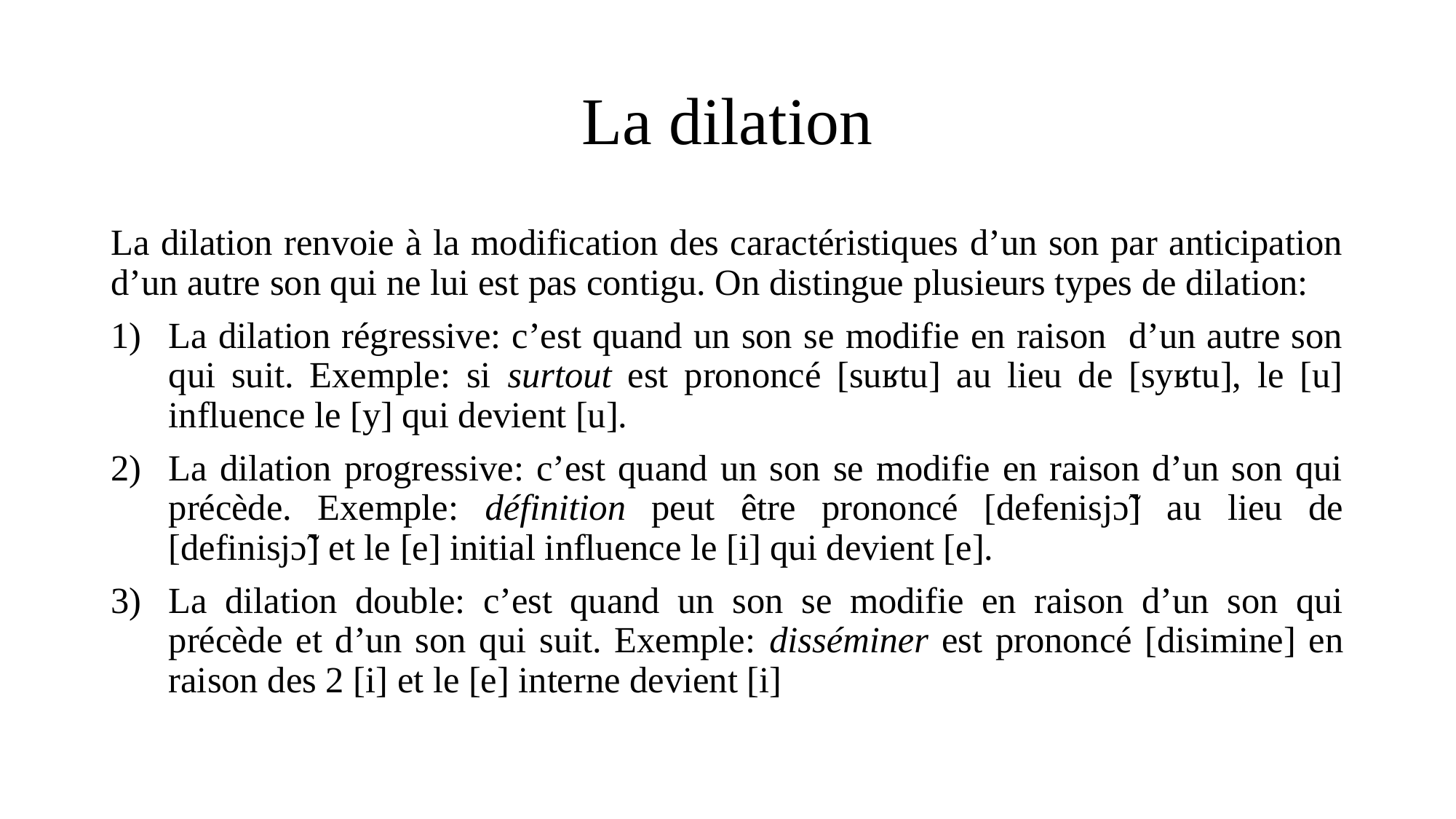

# La dilation
La dilation renvoie à la modification des caractéristiques d’un son par anticipation d’un autre son qui ne lui est pas contigu. On distingue plusieurs types de dilation:
La dilation régressive: c’est quand un son se modifie en raison  d’un autre son qui suit. Exemple: si surtout est prononcé [suʁtu] au lieu de [syʁtu], le [u] influence le [y] qui devient [u].
La dilation progressive: c’est quand un son se modifie en raison d’un son qui précède. Exemple: définition peut être prononcé [defenisjɔ̃] au lieu de [definisjɔ̃] et le [e] initial influence le [i] qui devient [e].
La dilation double: c’est quand un son se modifie en raison d’un son qui précède et d’un son qui suit. Exemple: disséminer est prononcé [disimine] en raison des 2 [i] et le [e] interne devient [i]